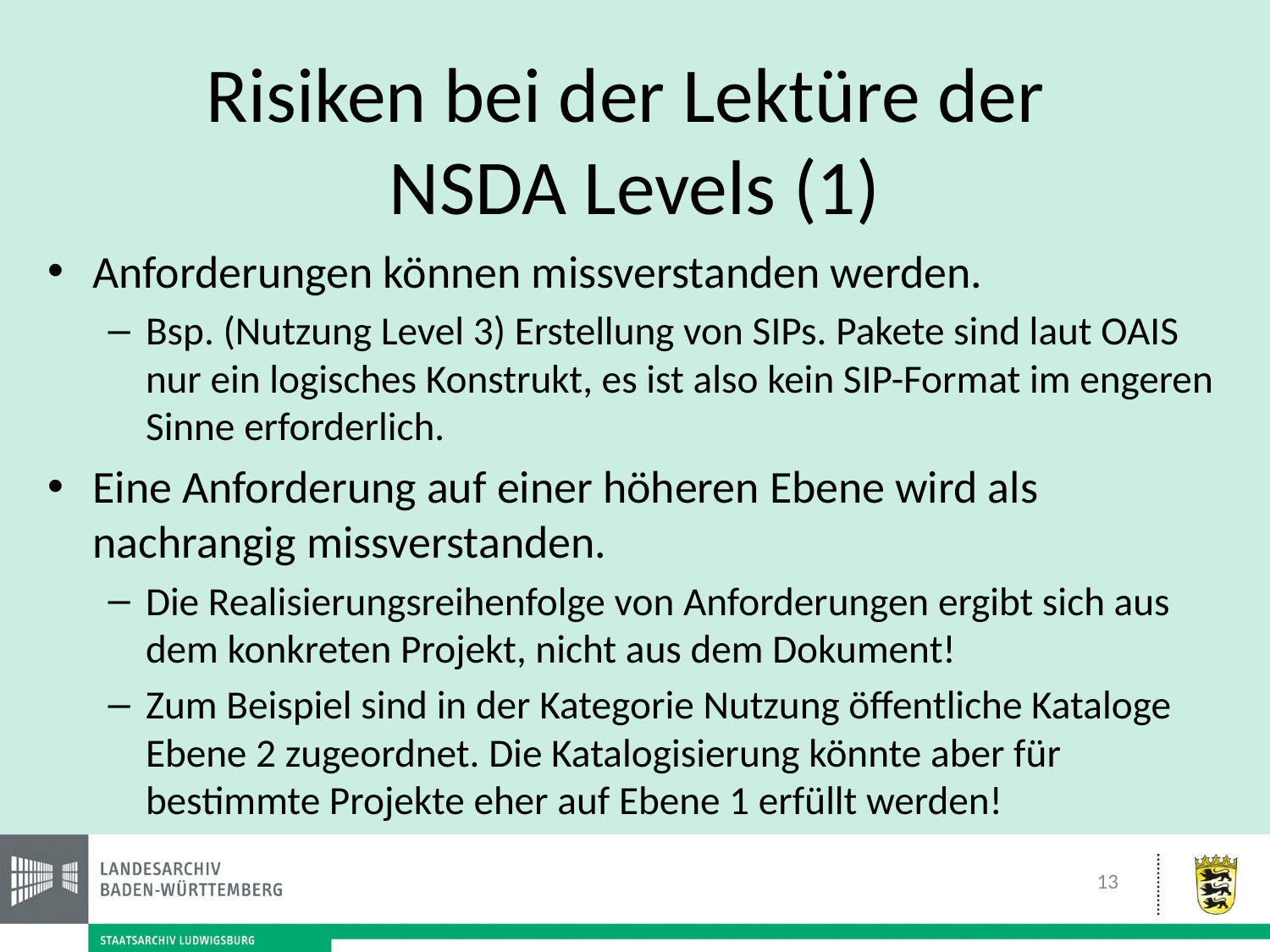

# Risiken bei der Lektüre der NSDA Levels (1)
Anforderungen können missverstanden werden.
Bsp. (Nutzung Level 3) Erstellung von SIPs. Pakete sind laut OAIS nur ein logisches Konstrukt, es ist also kein SIP-Format im engeren Sinne erforderlich.
Eine Anforderung auf einer höheren Ebene wird als nachrangig missverstanden.
Die Realisierungsreihenfolge von Anforderungen ergibt sich aus dem konkreten Projekt, nicht aus dem Dokument!
Zum Beispiel sind in der Kategorie Nutzung öffentliche Kataloge Ebene 2 zugeordnet. Die Katalogisierung könnte aber für bestimmte Projekte eher auf Ebene 1 erfüllt werden!
13